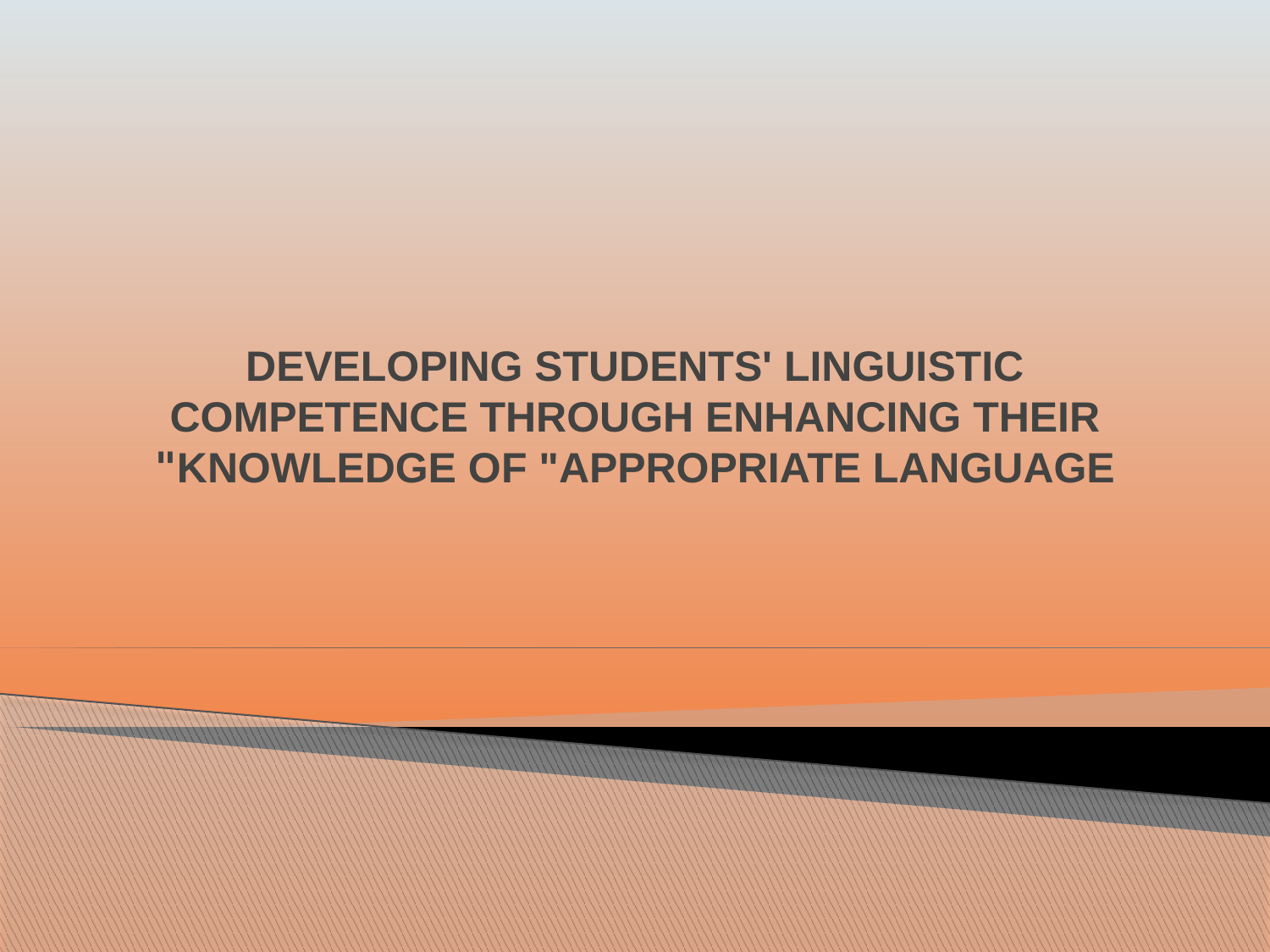

# DEVELOPING STUDENTS' LINGUISTIC COMPETENCE THROUGH ENHANCING THEIR KNOWLEDGE OF "APPROPRIATE LANGUAGE"